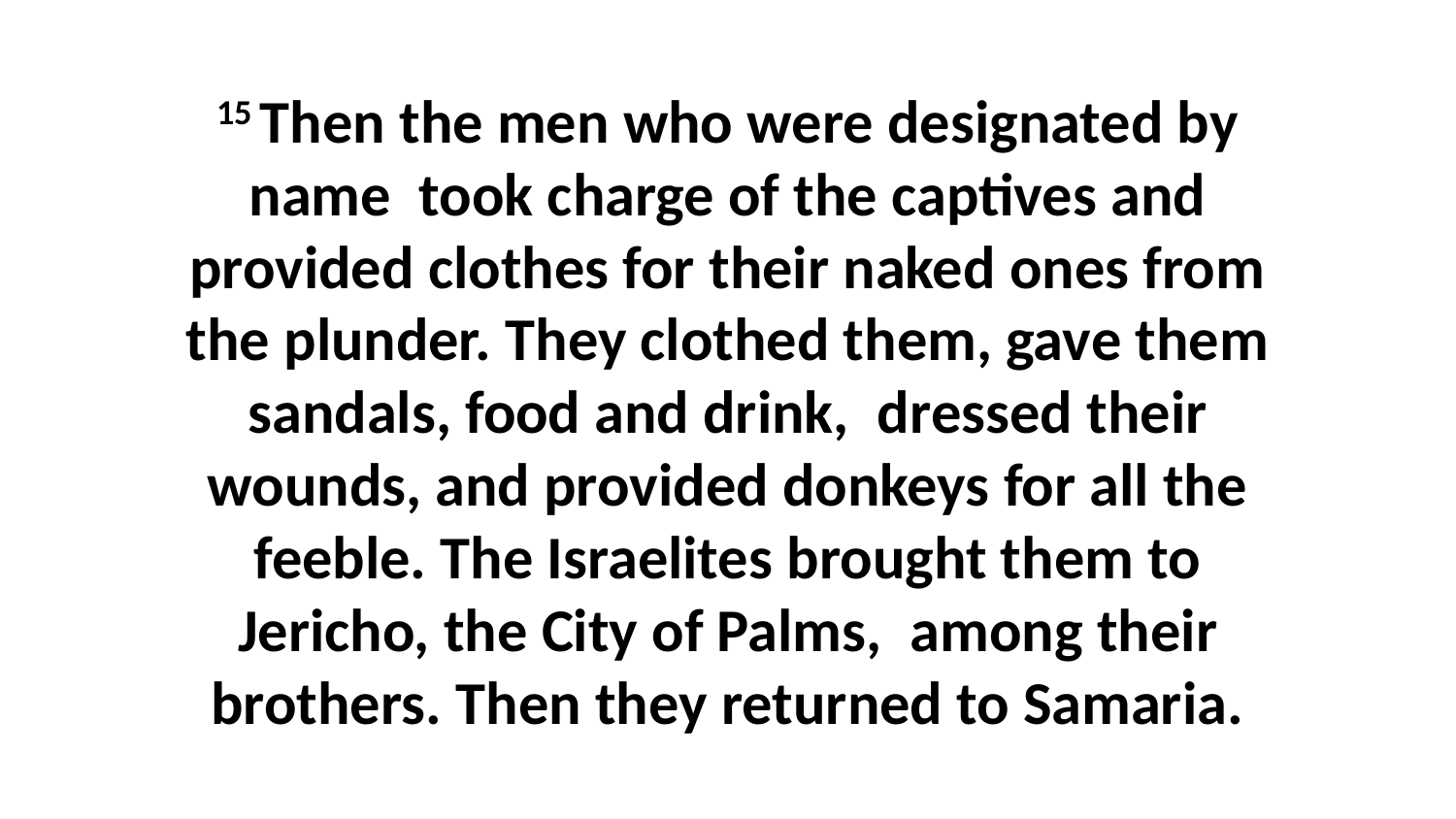

15 Then the men who were designated by name  took charge of the captives and provided clothes for their naked ones from the plunder. They clothed them, gave them sandals, food and drink,  dressed their wounds, and provided donkeys for all the feeble. The Israelites brought them to Jericho, the City of Palms,  among their brothers. Then they returned to Samaria.